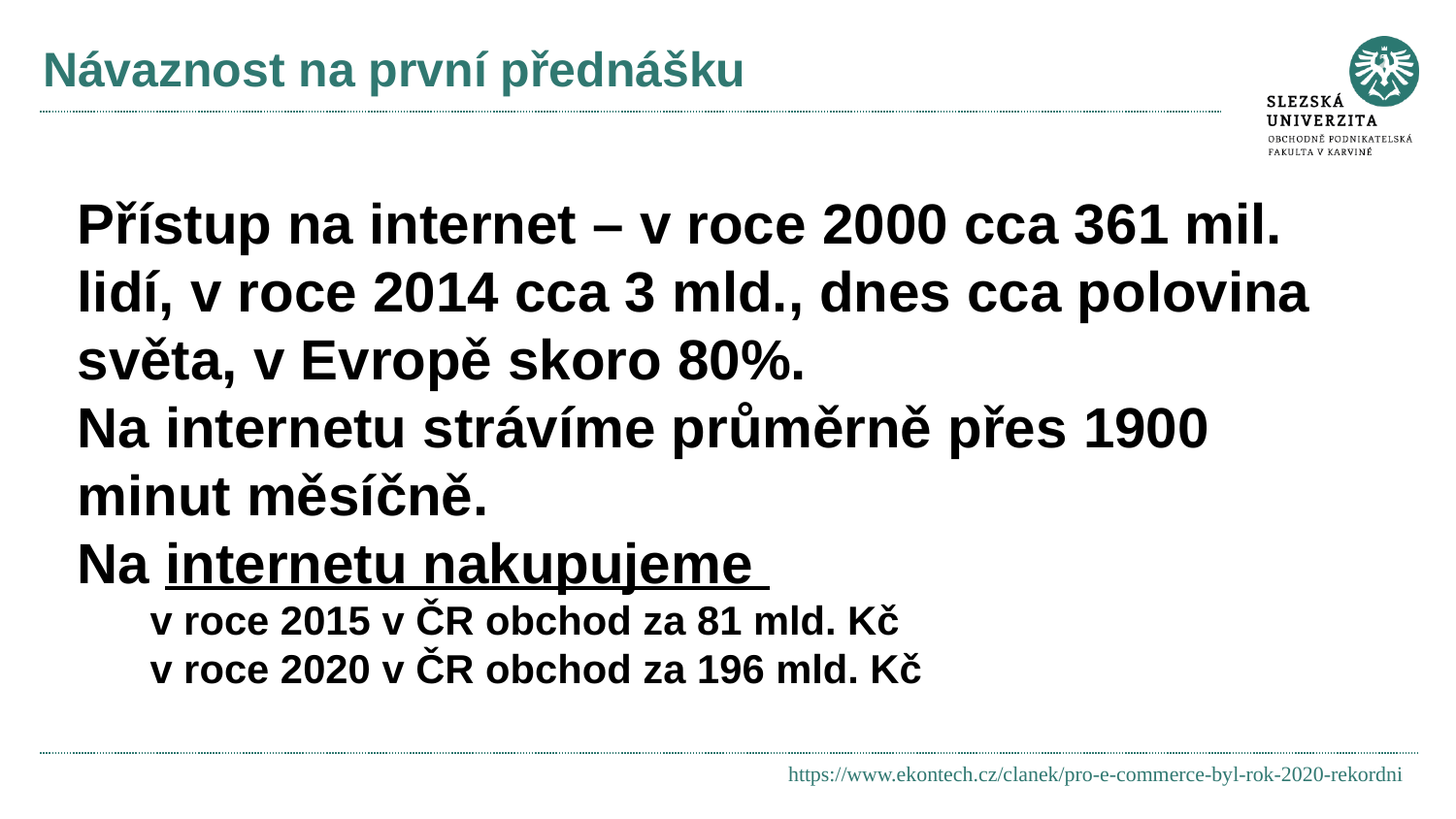

# Návaznost na první přednášku
Přístup na internet – v roce 2000 cca 361 mil. lidí, v roce 2014 cca 3 mld., dnes cca polovina světa, v Evropě skoro 80%.
Na internetu strávíme průměrně přes 1900 minut měsíčně.
Na internetu nakupujeme
v roce 2015 v ČR obchod za 81 mld. Kč
v roce 2020 v ČR obchod za 196 mld. Kč
https://www.ekontech.cz/clanek/pro-e-commerce-byl-rok-2020-rekordni